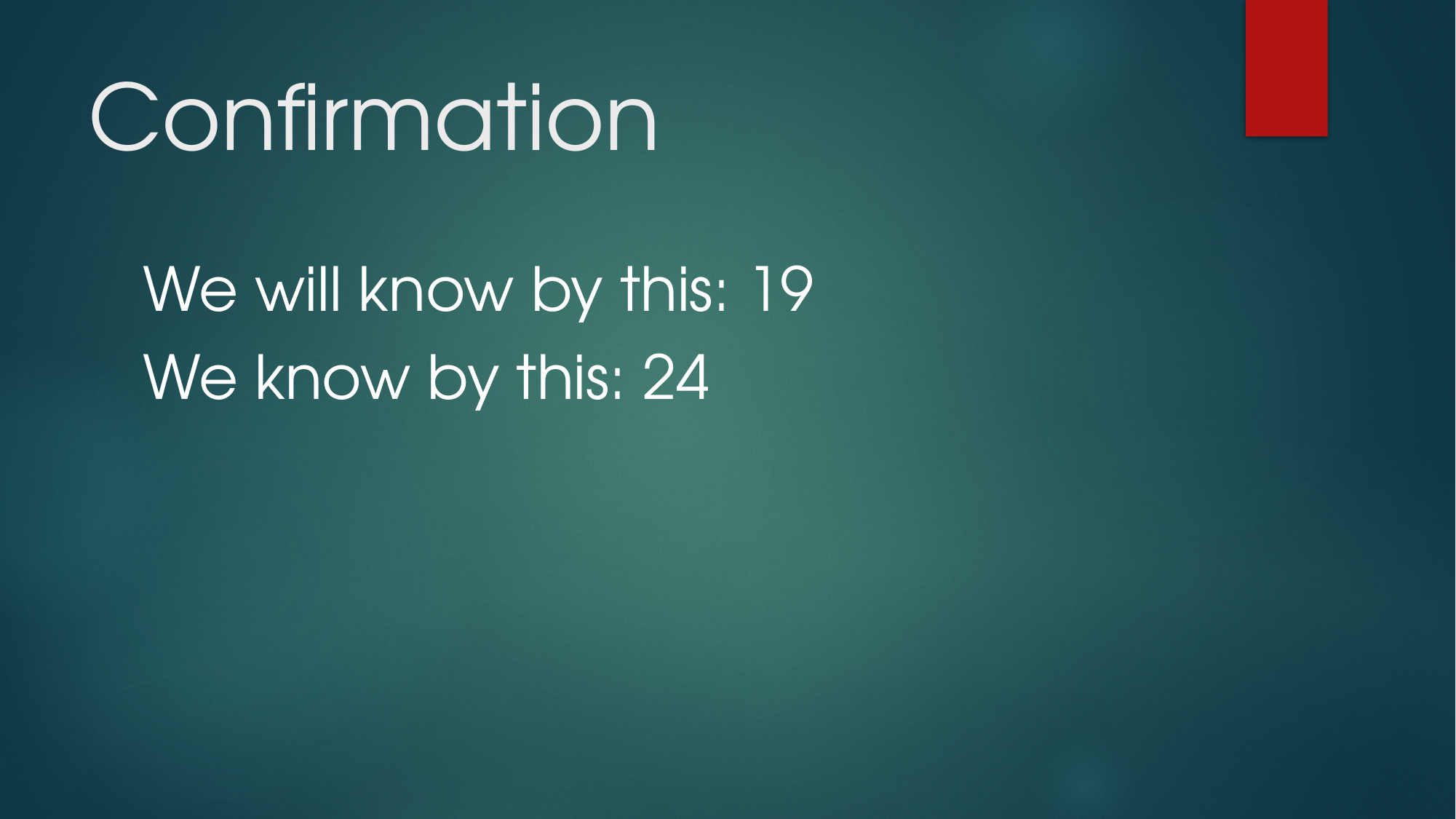

# Confirmation
We will know by this: 19
We know by this: 24